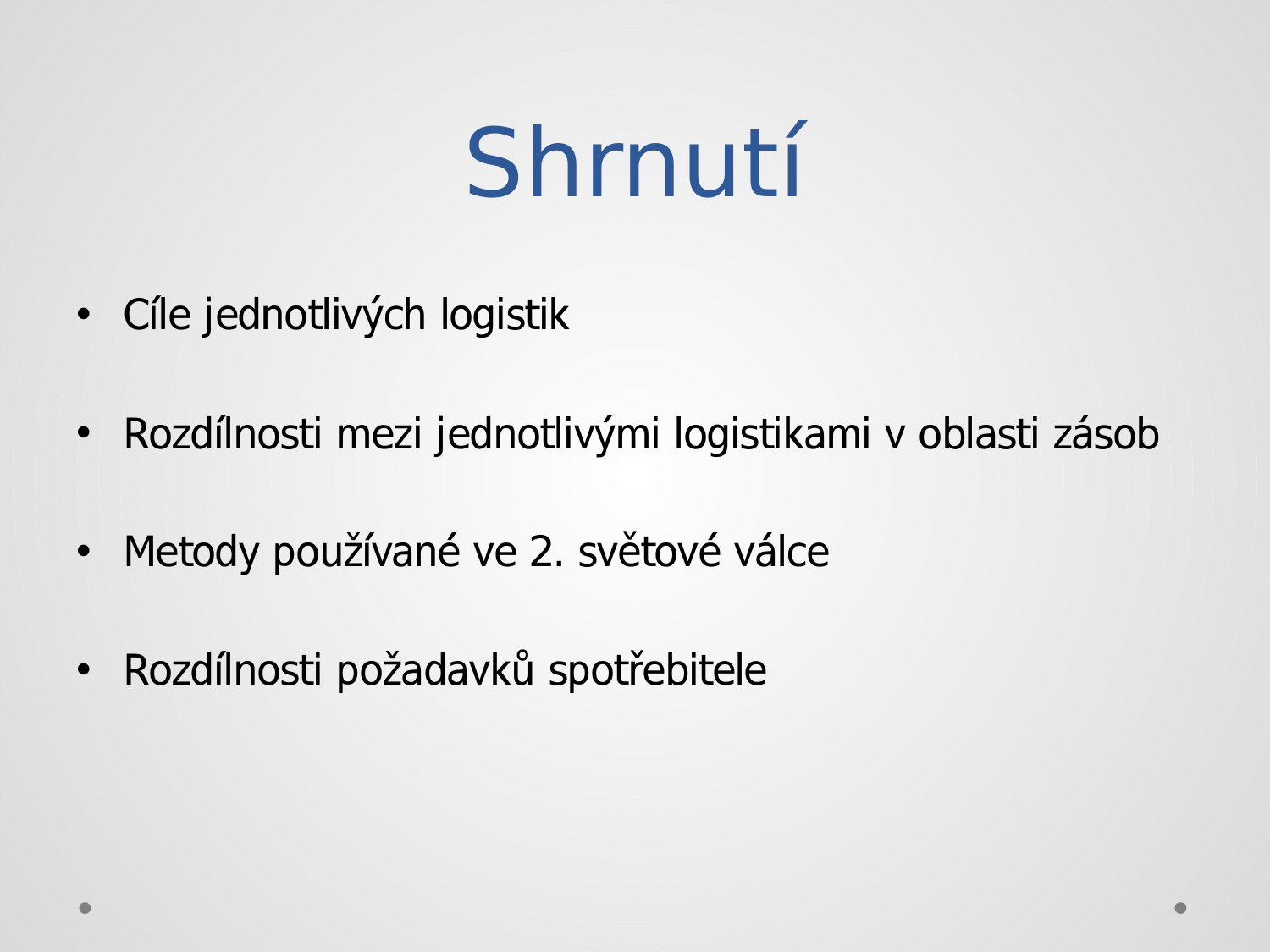

# Shrnutí

Cíle jednotlivých logistik

Rozdílnosti mezi jednotlivými logistikami v oblasti zásob

Metody používané ve 2. světové válce

Rozdílnosti požadavků spotřebitele